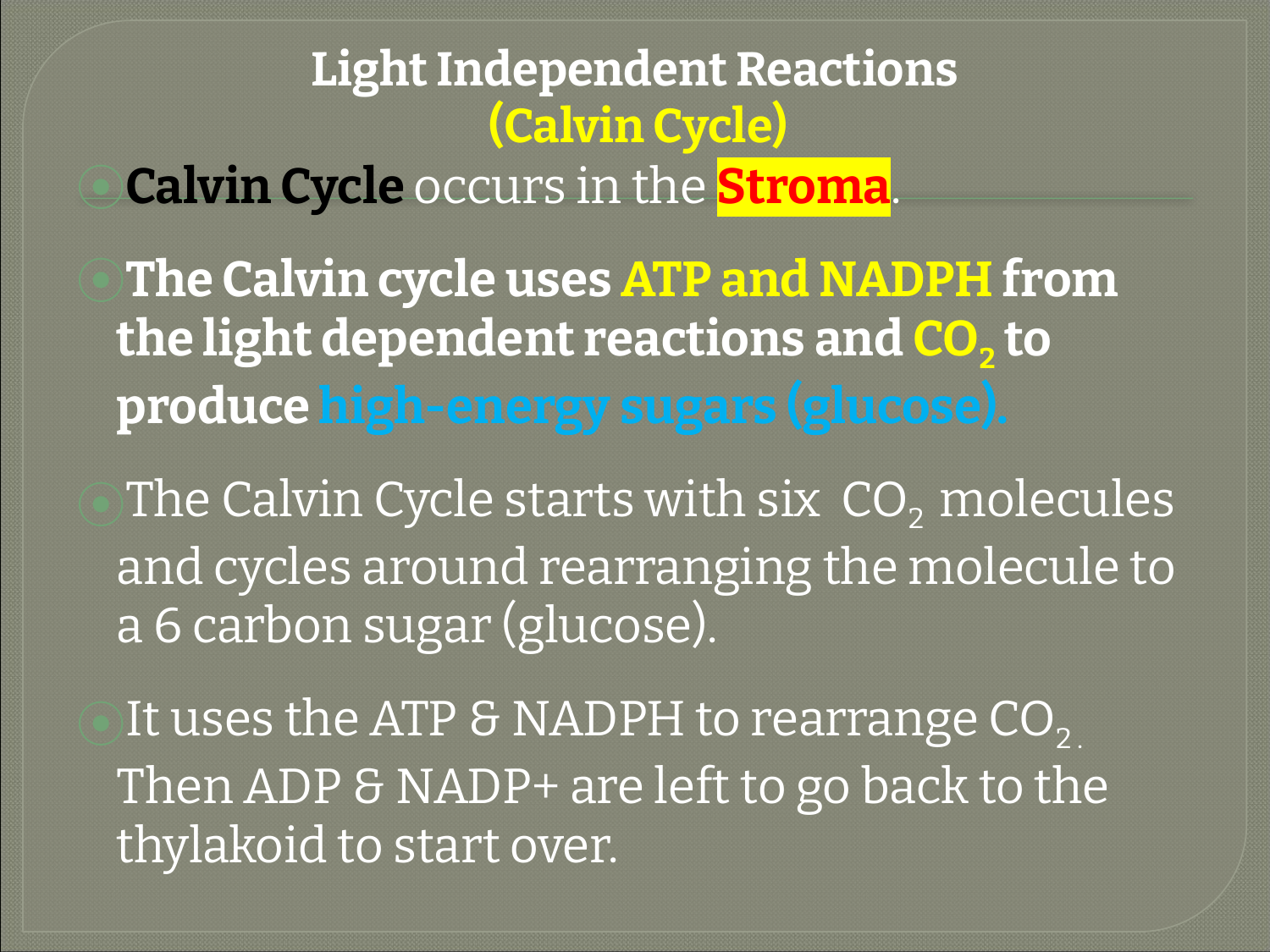

Light Independent Reactions
(Calvin Cycle)
Calvin Cycle occurs in the Stroma.

The Calvin cycle uses ATP and NADPH from the light dependent reactions and CO2 to produce high-energy sugars (glucose).

The Calvin Cycle starts with six  CO2  molecules and cycles around rearranging the molecule to a 6 carbon sugar (glucose).

It uses the ATP & NADPH to rearrange CO2 . Then ADP & NADP+ are left to go back to the thylakoid to start over.